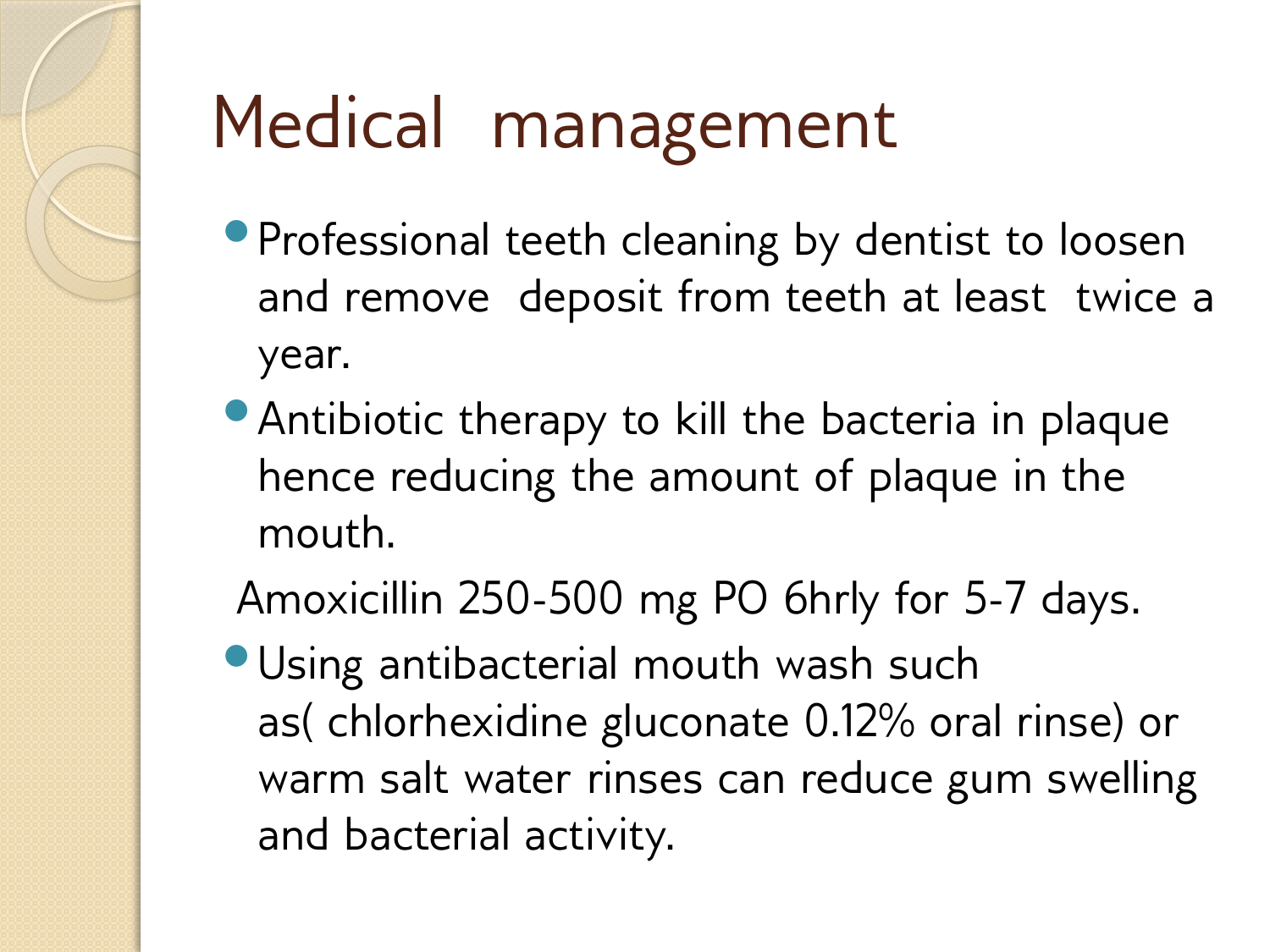

# Medical  management
Professional teeth cleaning by dentist to loosen and remove  deposit from teeth at least  twice a year.
Antibiotic therapy to kill the bacteria in plaque hence reducing the amount of plaque in the mouth.
 Amoxicillin 250-500 mg PO 6hrly for 5-7 days.
Using antibacterial mouth wash such as( chlorhexidine gluconate 0.12% oral rinse) or warm salt water rinses can reduce gum swelling and bacterial activity.